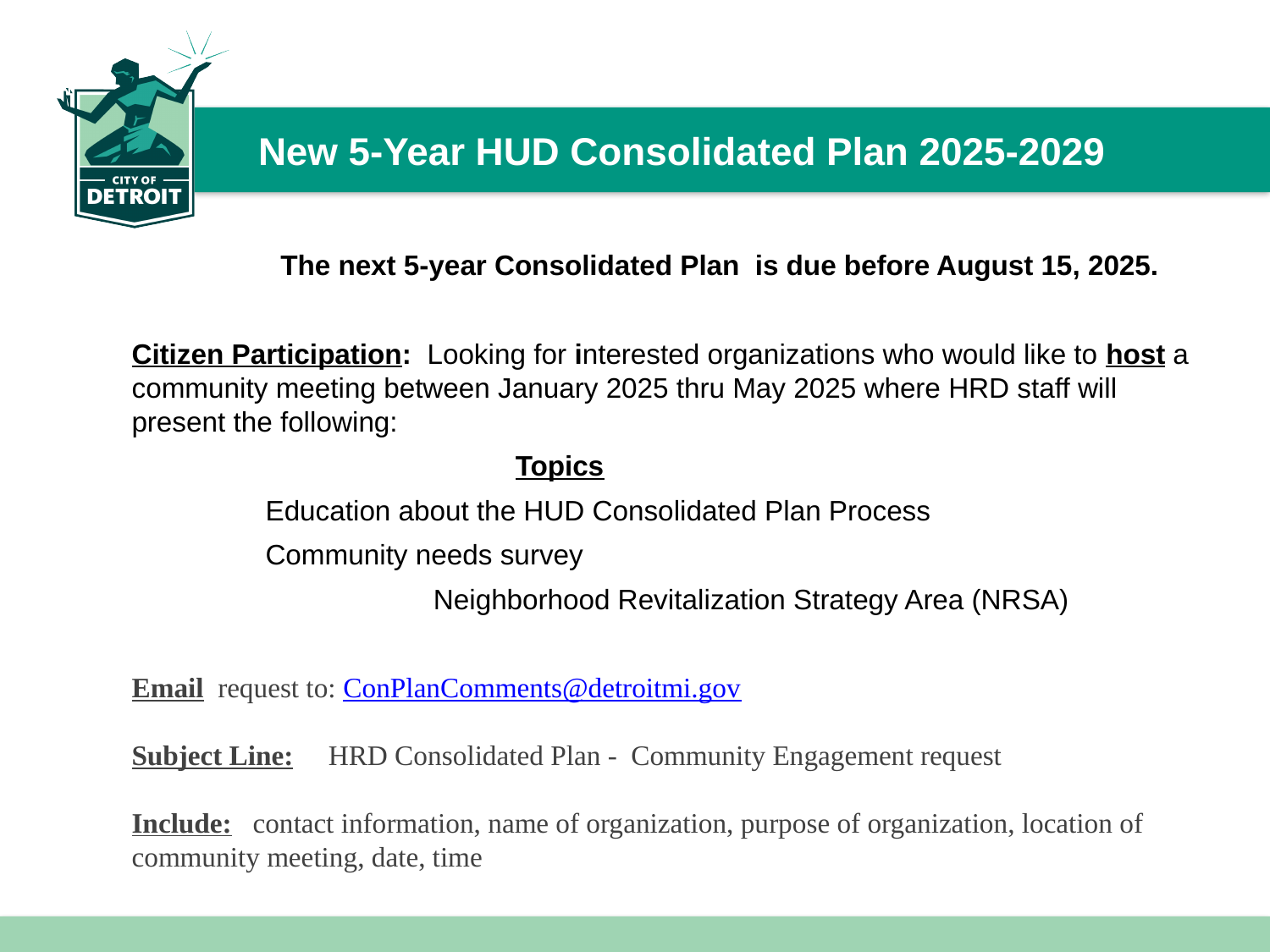

# New 5-Year HUD Consolidated Plan 2025-2029
                   The next 5-year Consolidated Plan  is due before August 15, 2025.

Citizen Participation:  Looking for interested organizations who would like to host a community meeting between January 2025 thru May 2025 where HRD staff will present the following:
                                                 Topics
            Education about the HUD Consolidated Plan Process
            Community needs survey
		 Neighborhood Revitalization Strategy Area (NRSA)

Email  request to: ConPlanComments@detroitmi.gov

Subject Line:     HRD Consolidated Plan -  Community Engagement request

Include:   contact information, name of organization, purpose of organization, location of community meeting, date, time